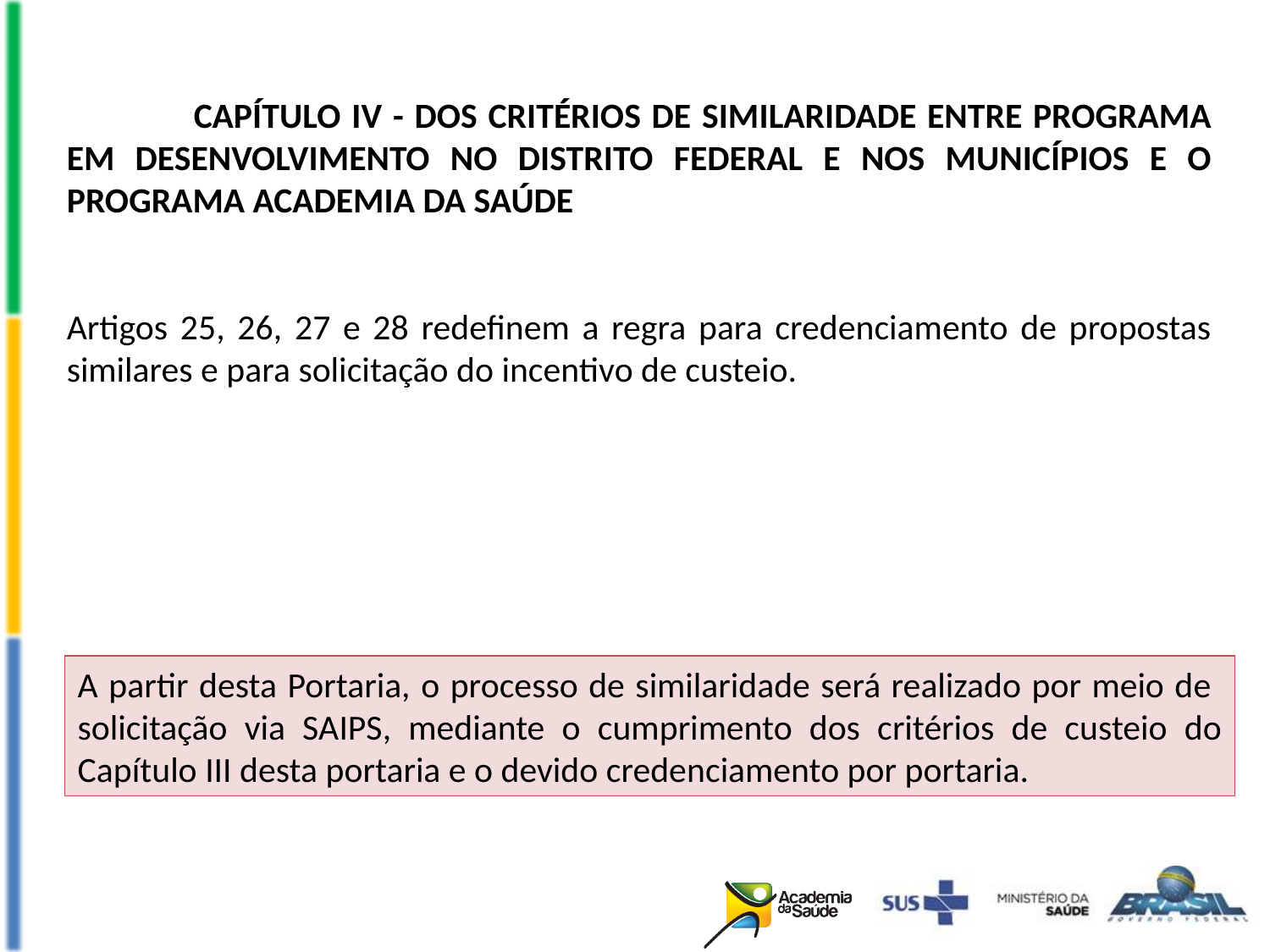

CAPÍTULO IV - DOS CRITÉRIOS DE SIMILARIDADE ENTRE PROGRAMA EM DESENVOLVIMENTO NO DISTRITO FEDERAL E NOS MUNICÍPIOS E O PROGRAMA ACADEMIA DA SAÚDE

Artigos 25, 26, 27 e 28 redefinem a regra para credenciamento de propostas similares e para solicitação do incentivo de custeio.
A partir desta Portaria, o processo de similaridade será realizado por meio de  solicitação via SAIPS, mediante o cumprimento dos critérios de custeio do Capítulo III desta portaria e o devido credenciamento por portaria.